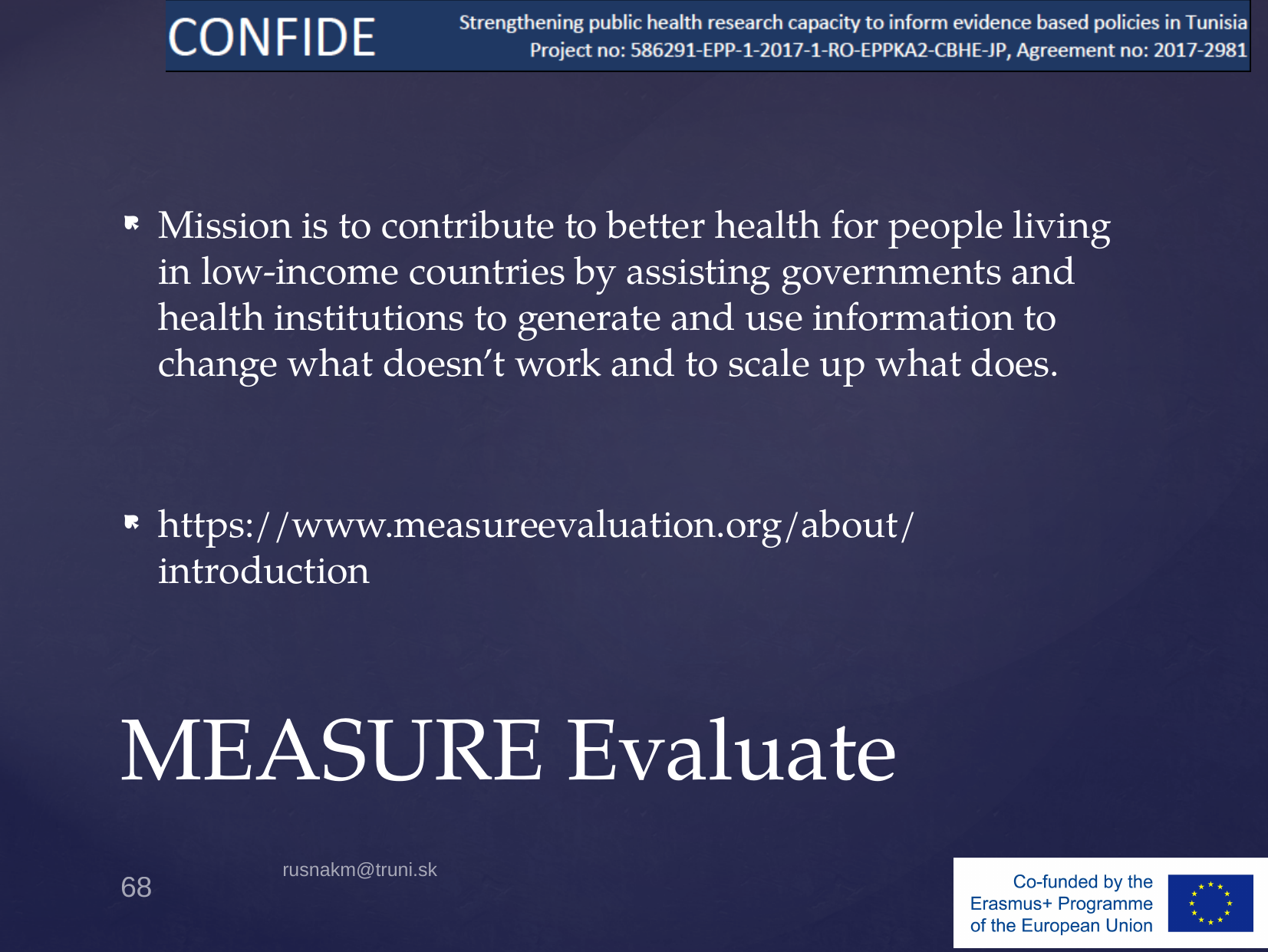

Mission is to contribute to better health for people living in low-income countries by assisting governments and health institutions to generate and use information to change what doesn’t work and to scale up what does.

https://www.measureevaluation.org/about/introduction
# MEASURE Evaluate
rusnakm@truni.sk
68